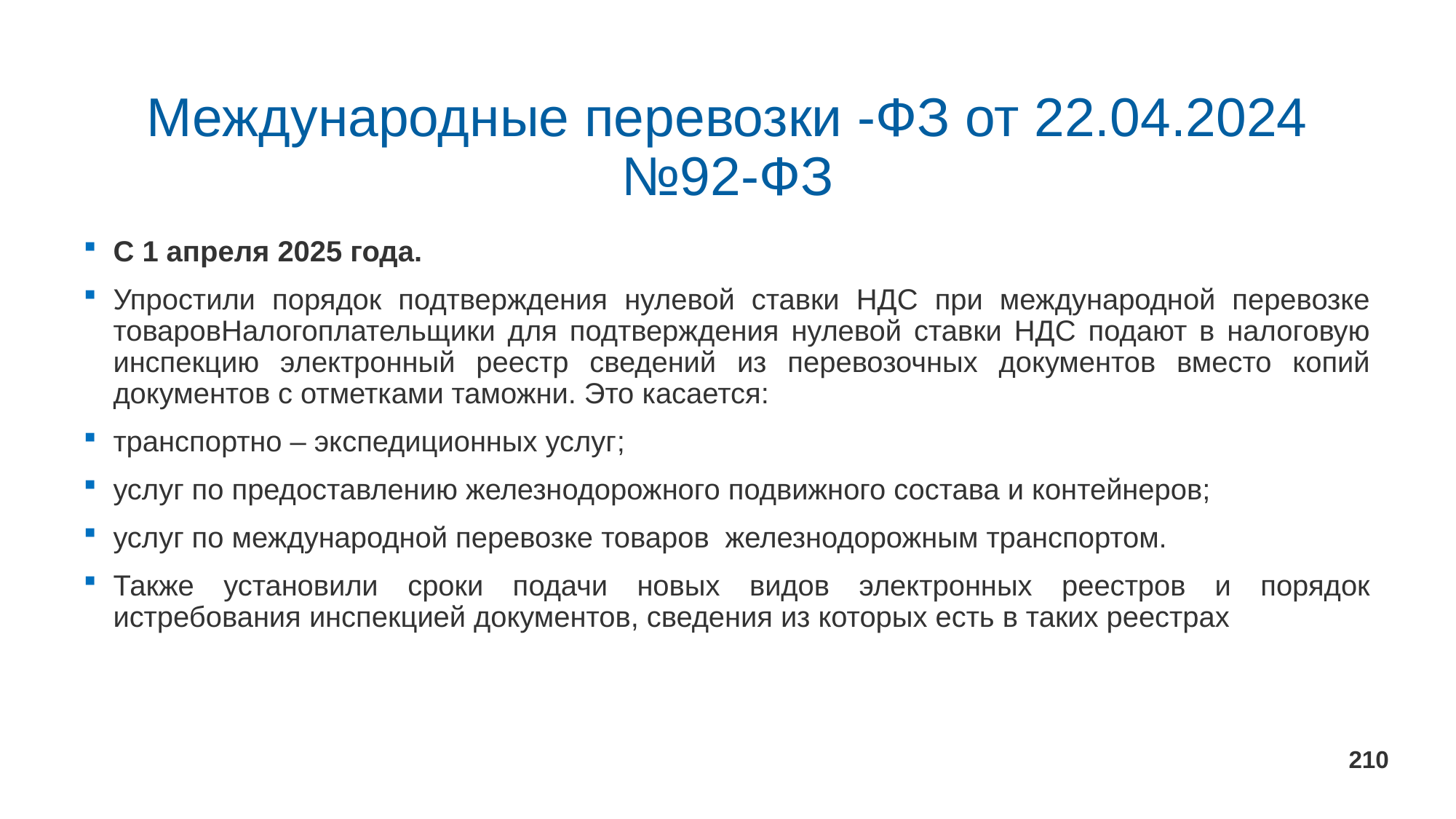

# Международные перевозки -ФЗ от 22.04.2024 №92-ФЗ
С 1 апреля 2025 года.
Упростили порядок подтверждения нулевой ставки НДС при международной перевозке товаровНалогоплательщики для подтверждения нулевой ставки НДС подают в налоговую инспекцию электронный реестр сведений из перевозочных документов вместо копий документов с отметками таможни. Это касается:
транспортно – экспедиционных услуг;
услуг по предоставлению железнодорожного подвижного состава и контейнеров;
услуг по международной перевозке товаров  железнодорожным транспортом.
Также установили сроки подачи новых видов электронных реестров и порядок истребования инспекцией документов, сведения из которых есть в таких реестрах